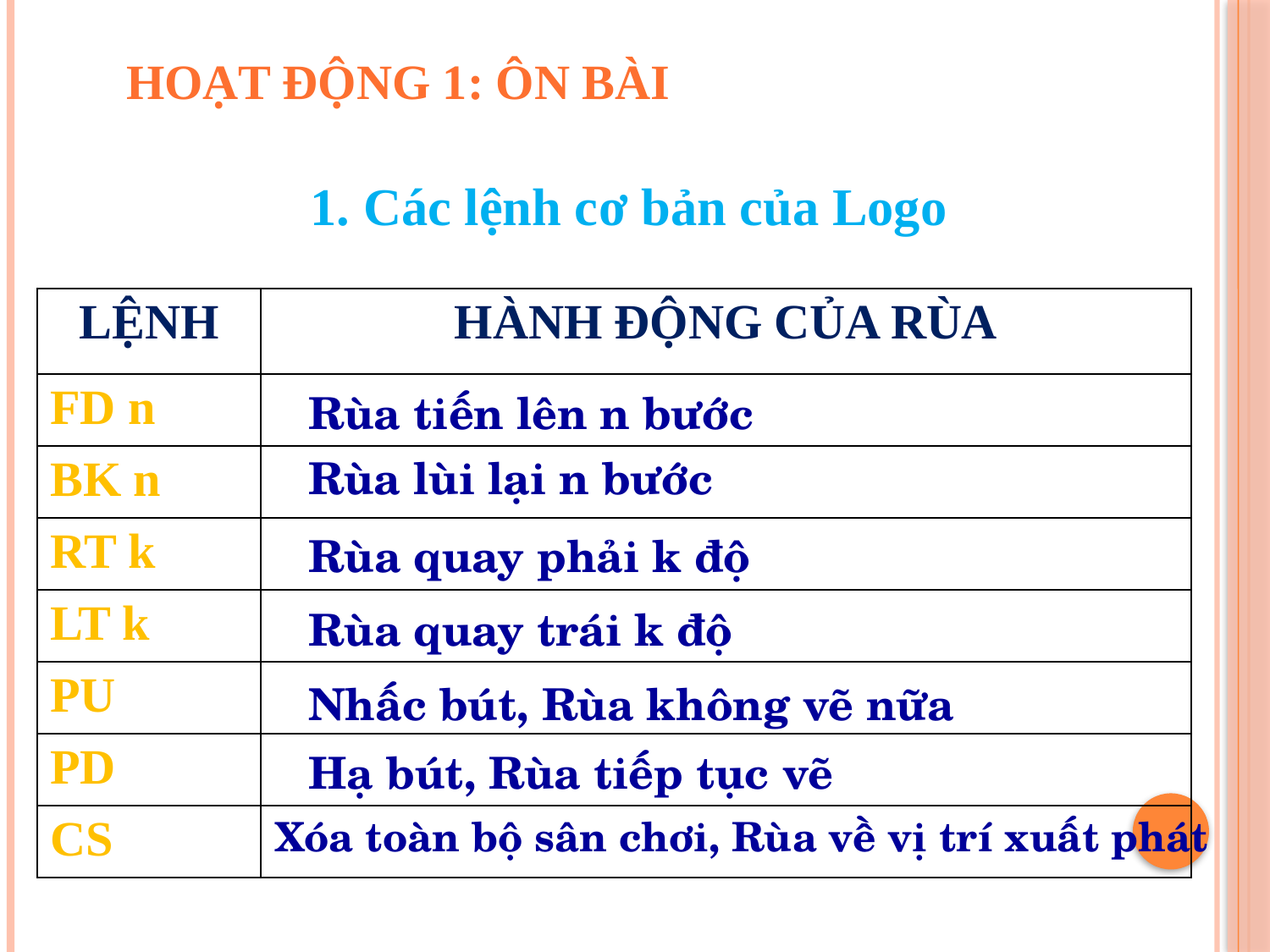

HoẠT ĐỘNG 1: ÔN BÀI
1. Các lệnh cơ bản của Logo
| LỆNH | HÀNH ĐỘNG CỦA RÙA |
| --- | --- |
| FD n |  |
| BK n |  |
| RT k |  |
| LT k |  |
| PU |  |
| PD |  |
| CS |  |
Rùa tiến lên n bước
Rùa lùi lại n bước
Rùa quay phải k độ
Rùa quay trái k độ
Nhấc bút, Rùa không vẽ nữa
Hạ bút, Rùa tiếp tục vẽ
Xóa toàn bộ sân chơi, Rùa về vị trí xuất phát